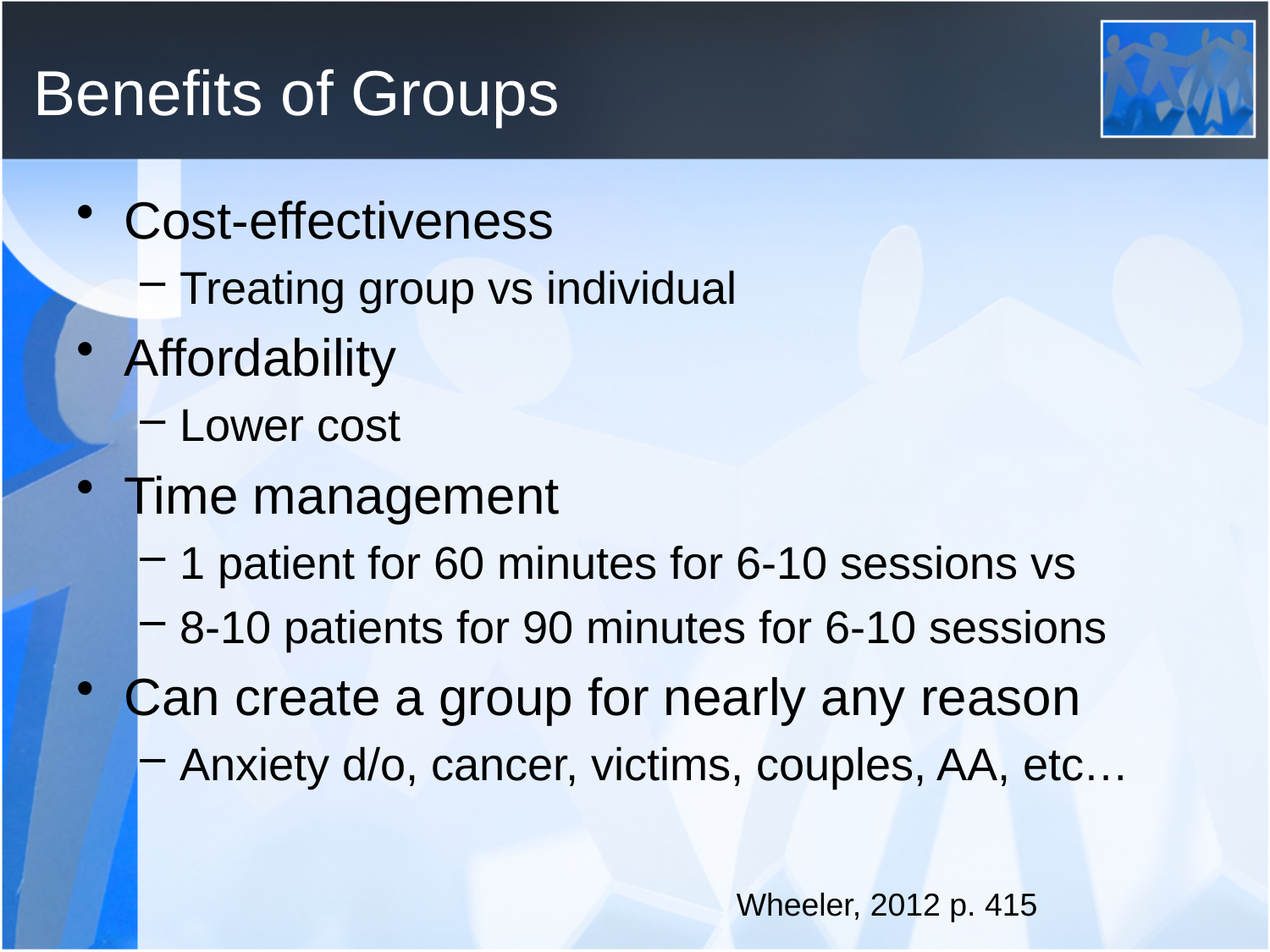

# Benefits of Groups
Cost-effectiveness
Treating group vs individual
Affordability
Lower cost
Time management
1 patient for 60 minutes for 6-10 sessions vs
8-10 patients for 90 minutes for 6-10 sessions
Can create a group for nearly any reason
Anxiety d/o, cancer, victims, couples, AA, etc…
Wheeler, 2012 p. 415